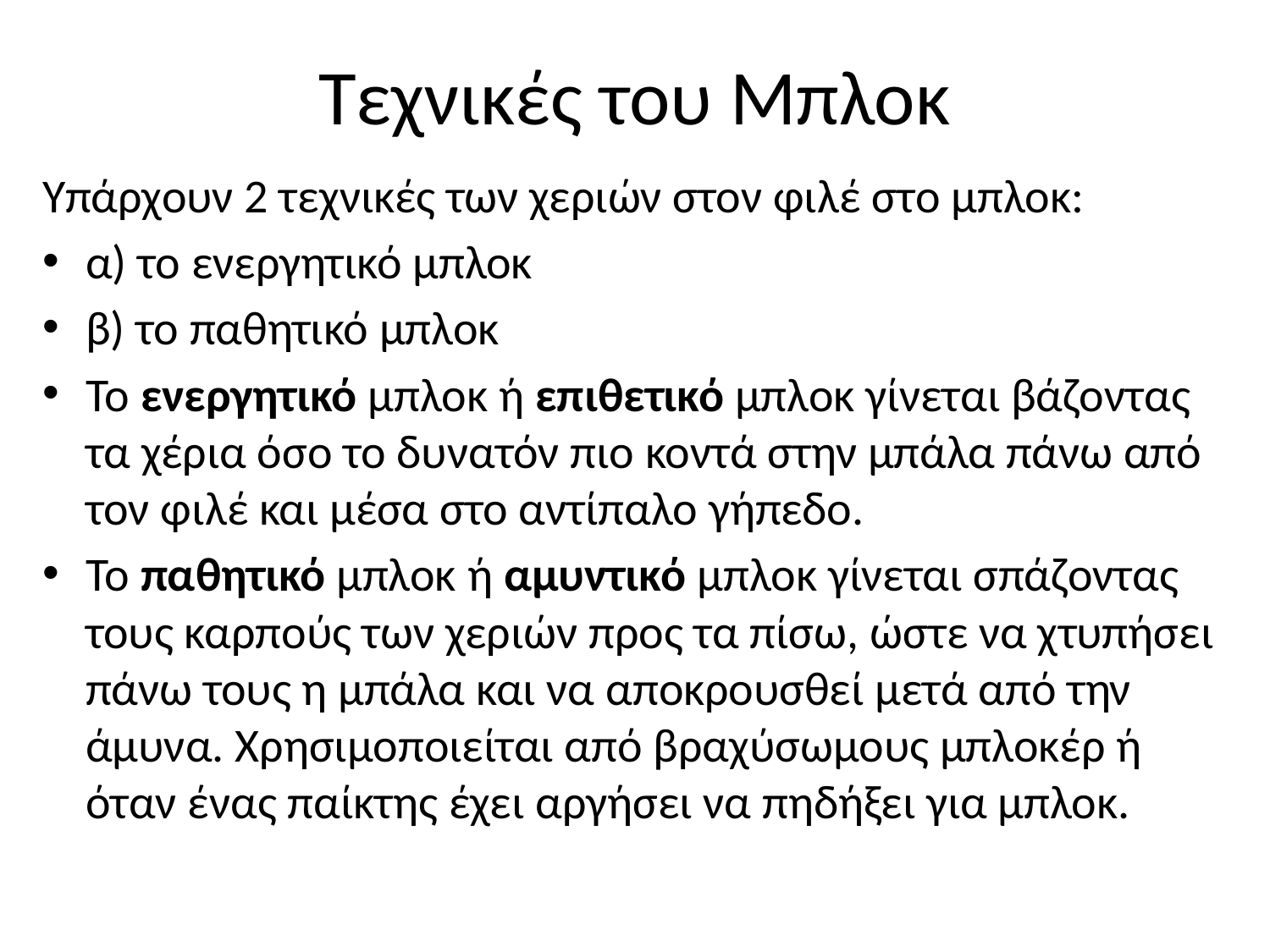

# Τεχνικές του Μπλοκ
Υπάρχουν 2 τεχνικές των χεριών στον φιλέ στο μπλοκ:
α) το ενεργητικό μπλοκ
β) το παθητικό μπλοκ
Το ενεργητικό μπλοκ ή επιθετικό μπλοκ γίνεται βάζοντας τα χέρια όσο το δυνατόν πιο κοντά στην μπάλα πάνω από τον φιλέ και μέσα στο αντίπαλο γήπεδο.
Το παθητικό μπλοκ ή αμυντικό μπλοκ γίνεται σπάζοντας τους καρπούς των χεριών προς τα πίσω, ώστε να χτυπήσει πάνω τους η μπάλα και να αποκρουσθεί μετά από την άμυνα. Χρησιμοποιείται από βραχύσωμους μπλοκέρ ή όταν ένας παίκτης έχει αργήσει να πηδήξει για μπλοκ.